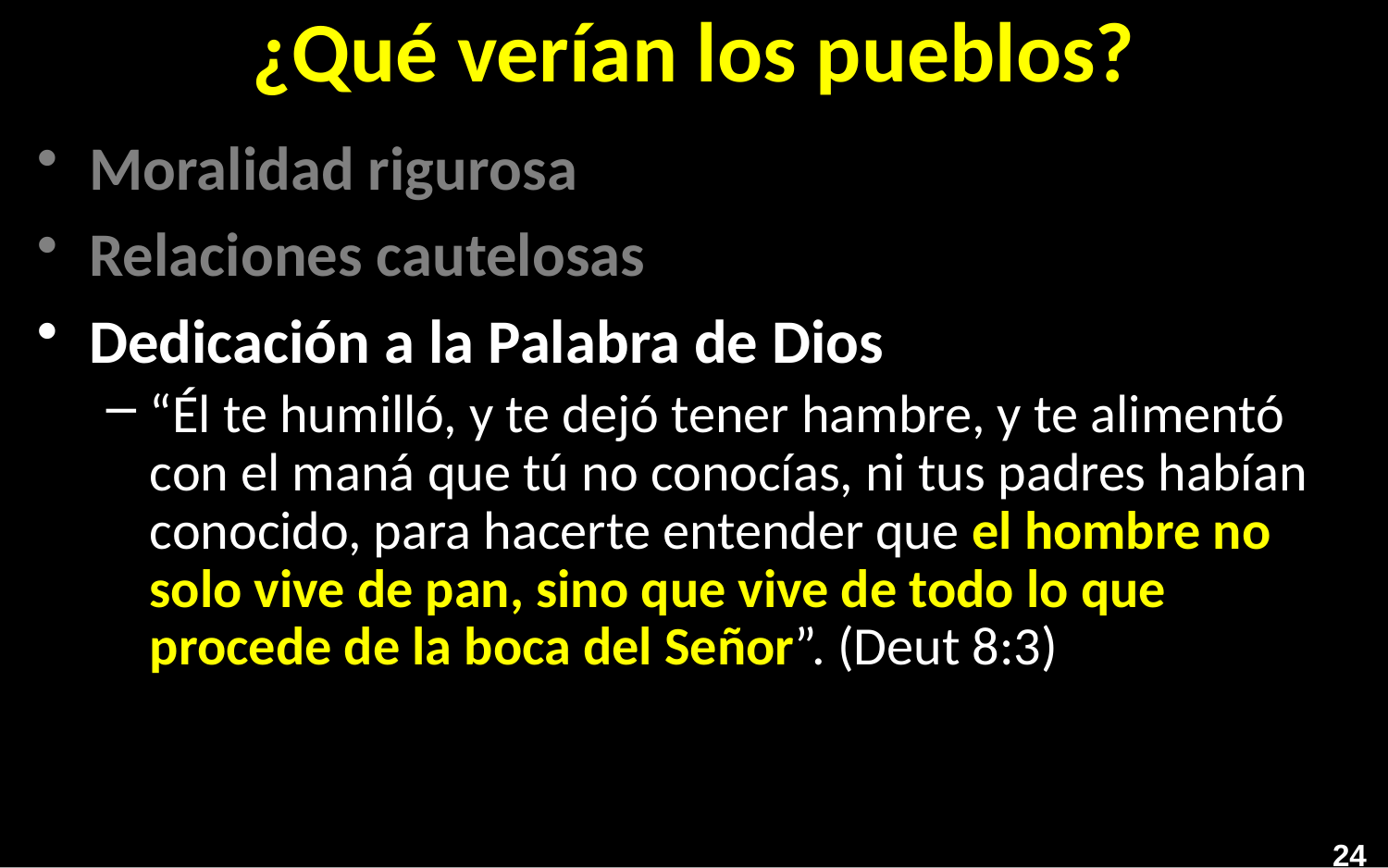

# ¿Qué verían los pueblos?
Moralidad rigurosa
Relaciones cautelosas
Dedicación a la Palabra de Dios
“Él te humilló, y te dejó tener hambre, y te alimentó con el maná que tú no conocías, ni tus padres habían conocido, para hacerte entender que el hombre no solo vive de pan, sino que vive de todo lo que procede de la boca del Señor”. (Deut 8:3)
24